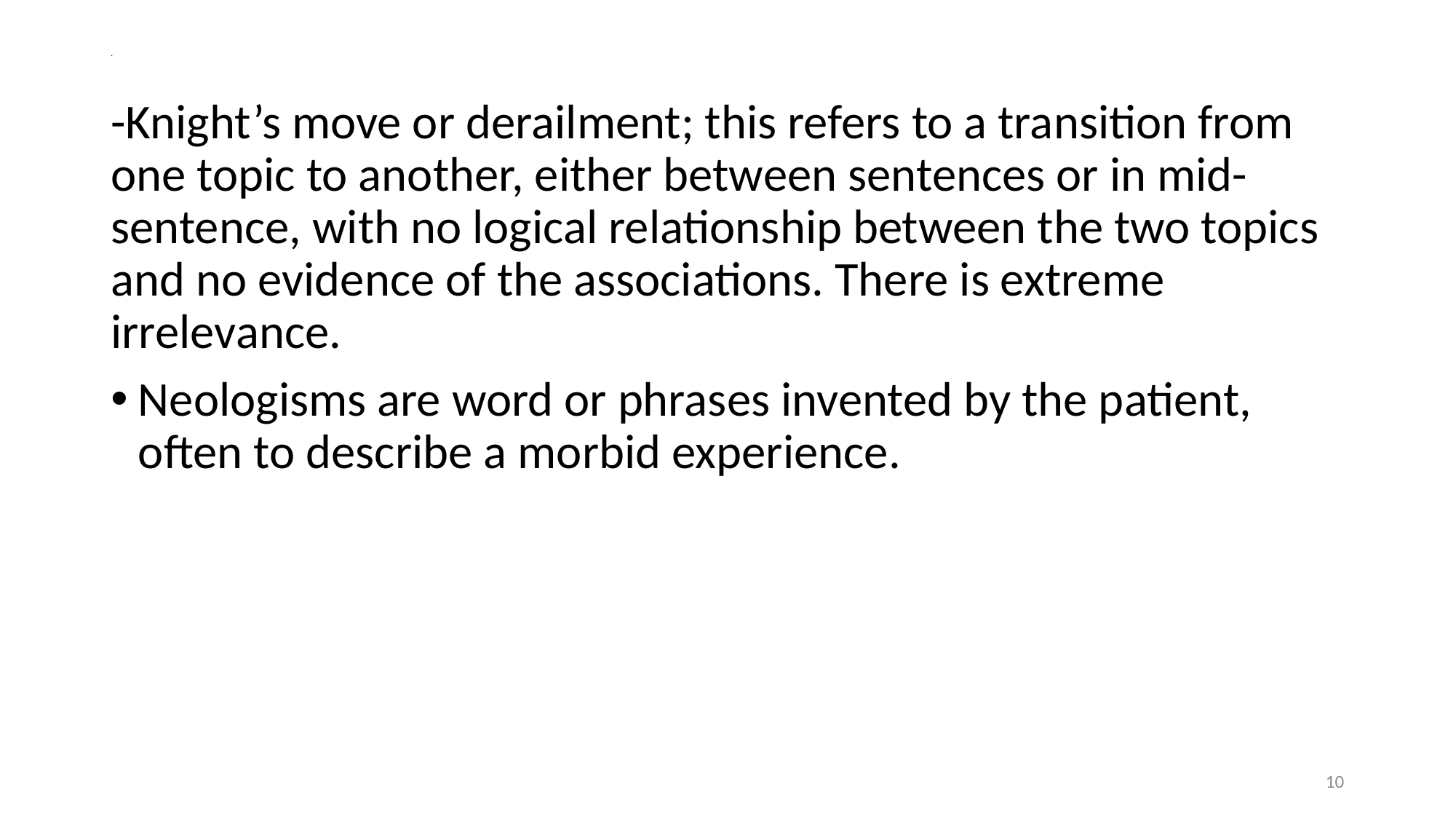

# .
-Knight’s move or derailment; this refers to a transition from one topic to another, either between sentences or in mid-sentence, with no logical relationship between the two topics and no evidence of the associations. There is extreme irrelevance.
Neologisms are word or phrases invented by the patient, often to describe a morbid experience.

10